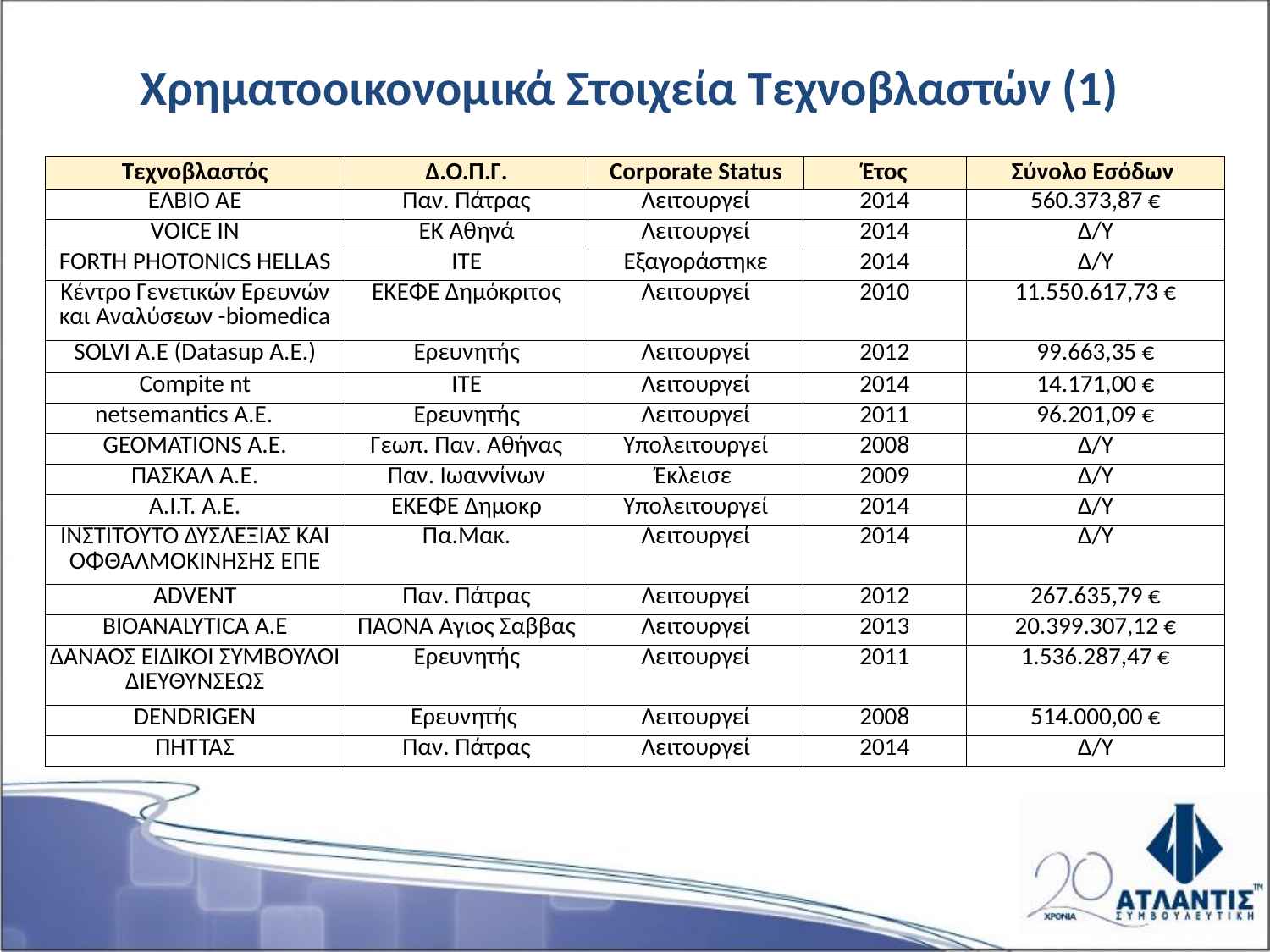

# Χρηματοοικονομικά Στοιχεία Τεχνοβλαστών (1)
| Τεχνοβλαστός | Δ.Ο.Π.Γ. | Corporate Status | Έτος | Σύνολο Εσόδων |
| --- | --- | --- | --- | --- |
| ΕΛΒΙΟ ΑΕ | Παν. Πάτρας | Λειτουργεί | 2014 | 560.373,87 € |
| VOICE IN | ΕΚ Αθηνά | Λειτουργεί | 2014 | Δ/Υ |
| FORTH PHOTONICS HELLAS | ΙΤΕ | Εξαγοράστηκε | 2014 | Δ/Υ |
| Κέντρο Γενετικών Ερευνών και Αναλύσεων -biomedica | ΕΚΕΦΕ Δημόκριτος | Λειτουργεί | 2010 | 11.550.617,73 € |
| SOLVI A.E (Datasup Α.Ε.) | Ερευνητής | Λειτουργεί | 2012 | 99.663,35 € |
| Compite nt | ΙΤΕ | Λειτουργεί | 2014 | 14.171,00 € |
| netsemantics Α.Ε. | Ερευνητής | Λειτουργεί | 2011 | 96.201,09 € |
| GEOMATIONS A.E. | Γεωπ. Παν. Αθήνας | Υπολειτουργεί | 2008 | Δ/Υ |
| ΠΑΣΚΑΛ Α.Ε. | Παν. Ιωαννίνων | Έκλεισε | 2009 | Δ/Υ |
| A.I.T. Α.Ε. | ΕΚΕΦΕ Δημοκρ | Υπολειτουργεί | 2014 | Δ/Υ |
| ΙΝΣΤΙΤΟΥΤΟ ΔΥΣΛΕΞΙΑΣ ΚΑΙ ΟΦΘΑΛΜΟΚΙΝΗΣΗΣ ΕΠΕ | Πα.Μακ. | Λειτουργεί | 2014 | Δ/Υ |
| ADVENT | Παν. Πάτρας | Λειτουργεί | 2012 | 267.635,79 € |
| BIOANALYTICA Α.Ε | ΠΑΟΝΑ Αγιος Σαββας | Λειτουργεί | 2013 | 20.399.307,12 € |
| ΔΑΝΑΟΣ ΕΙΔΙΚΟΙ ΣΥΜΒΟΥΛΟΙ ΔΙΕΥΘΥΝΣΕΩΣ | Ερευνητής | Λειτουργεί | 2011 | 1.536.287,47 € |
| DENDRIGEN | Ερευνητής | Λειτουργεί | 2008 | 514.000,00 € |
| ΠΗΤΤΑΣ | Παν. Πάτρας | Λειτουργεί | 2014 | Δ/Υ |